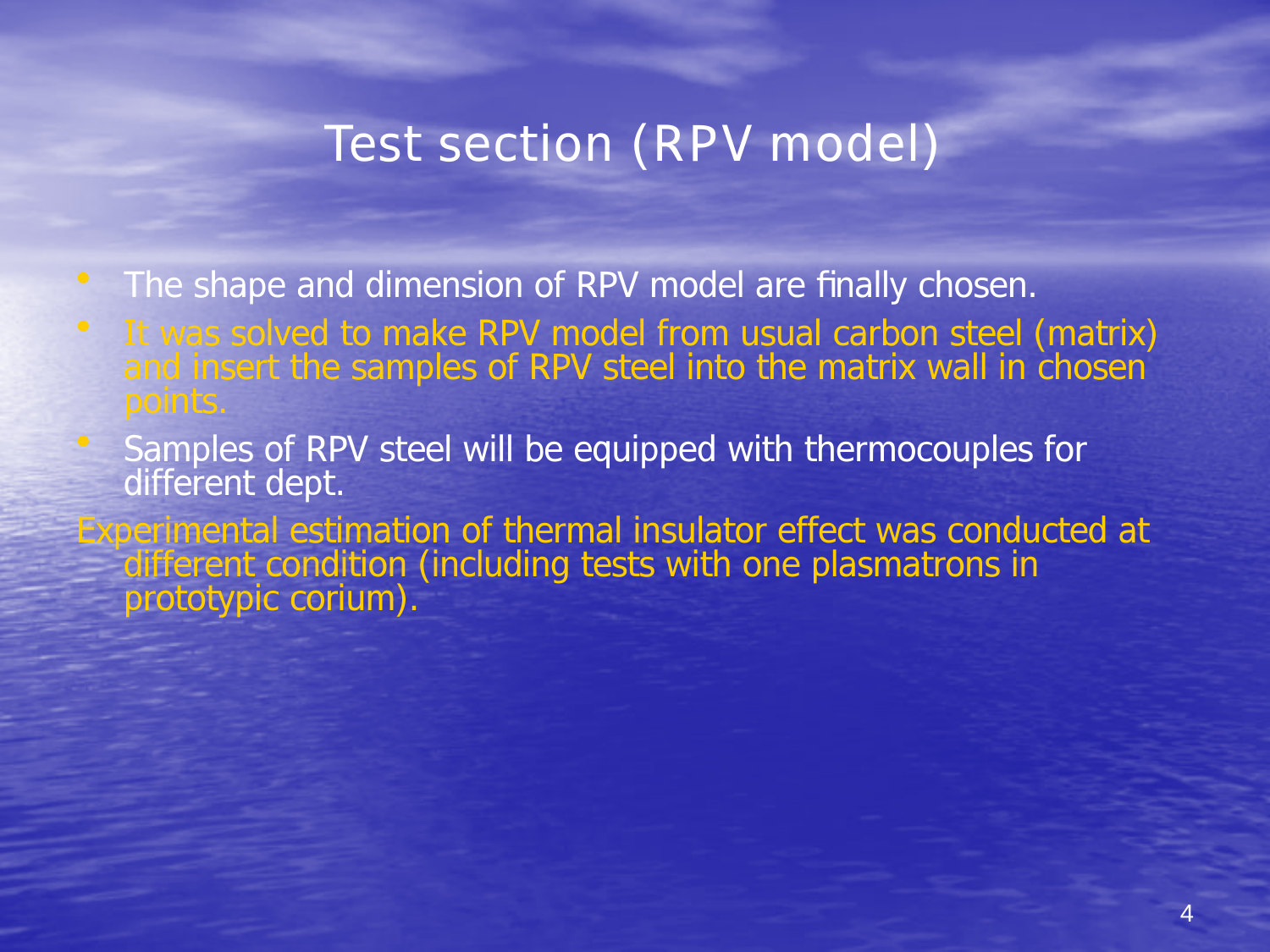

# Test section (RPV model)
The shape and dimension of RPV model are finally chosen.
It was solved to make RPV model from usual carbon steel (matrix) and insert the samples of RPV steel into the matrix wall in chosen points.
Samples of RPV steel will be equipped with thermocouples for different dept.
Experimental estimation of thermal insulator effect was conducted at different condition (including tests with one plasmatrons in prototypic corium).
4